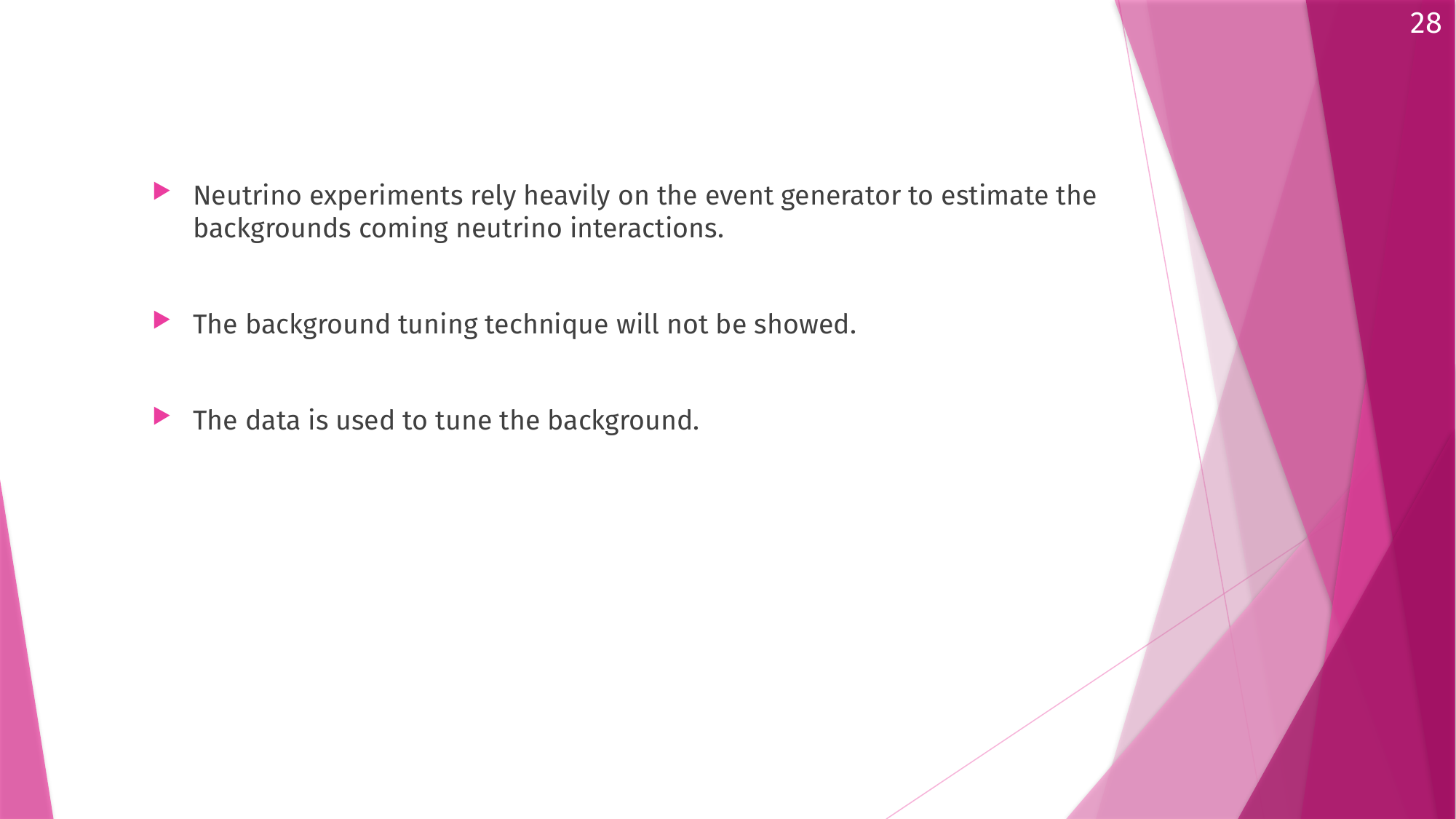

28
Neutrino experiments rely heavily on the event generator to estimate the backgrounds coming neutrino interactions.

The background tuning technique will not be showed.

The data is used to tune the background.